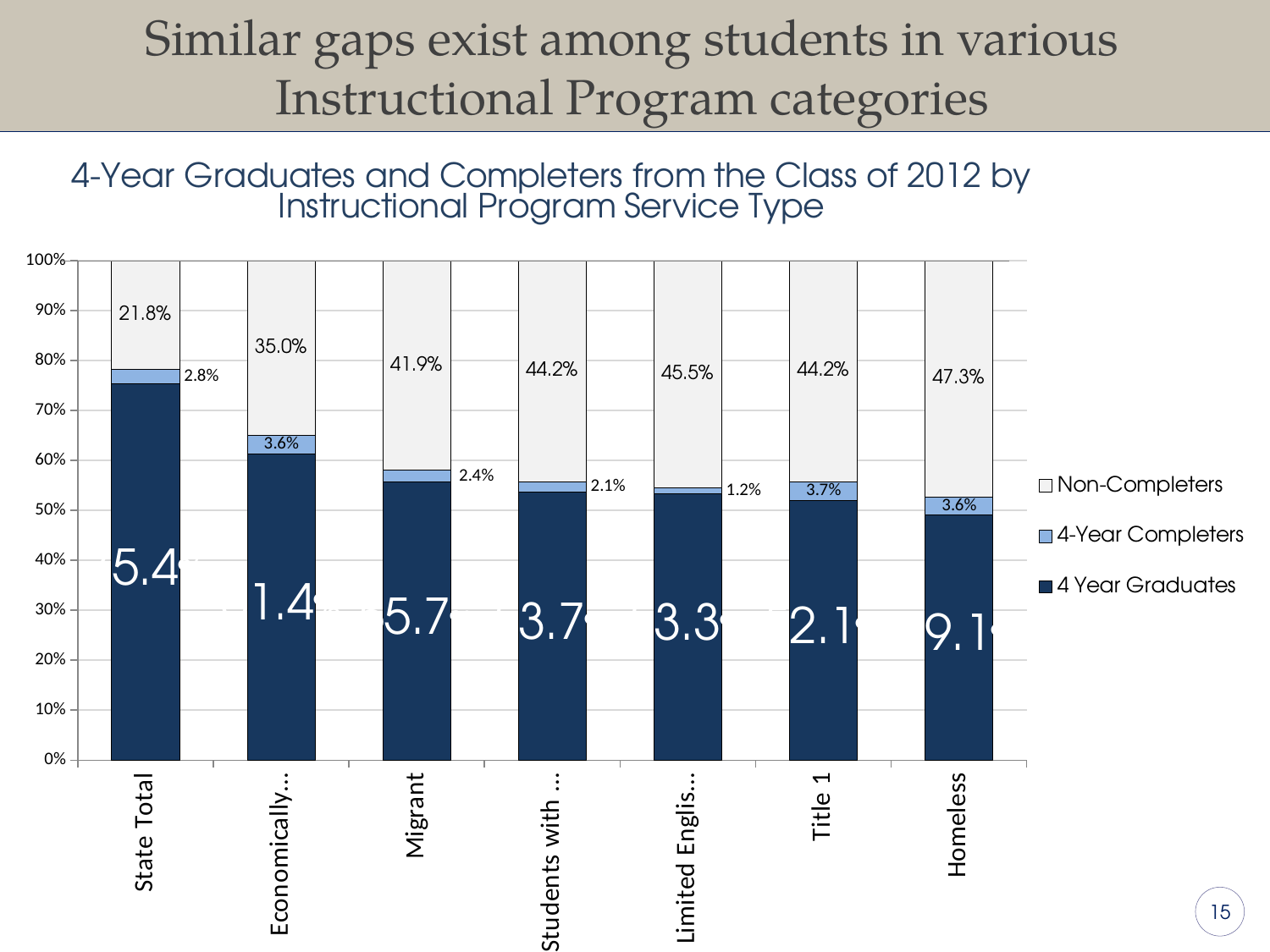

Similar gaps exist among students in various Instructional Program categories

### Chart: 4-Year Graduates and Completers from the Class of 2012 by Instructional Program Service Type

| Category | 4 Year Graduates | 4-Year Completers | Non-Completers |
|---|---|---|---|
| State Total | 0.7540000000000009 | 0.02822879198488959 | 0.2177712080151104 |
| Economically Disadvantaged | 0.6140000000000008 | 0.036361614433470794 | 0.34963838556652926 |
| Migrant | 0.557 | 0.023729166666666586 | 0.41927083333333337 |
| Students with Disabilities | 0.537 | 0.020922077922077925 | 0.44207792207792207 |
| Limited English Proficient | 0.5329999999999999 | 0.012130448873764459 | 0.4548695511262356 |
| Title 1 | 0.521 | 0.03712381724790486 | 0.4418761827520956 |
| Homeless | 0.4910000000000004 | 0.03615121136173771 | 0.47284878863826274 |
15